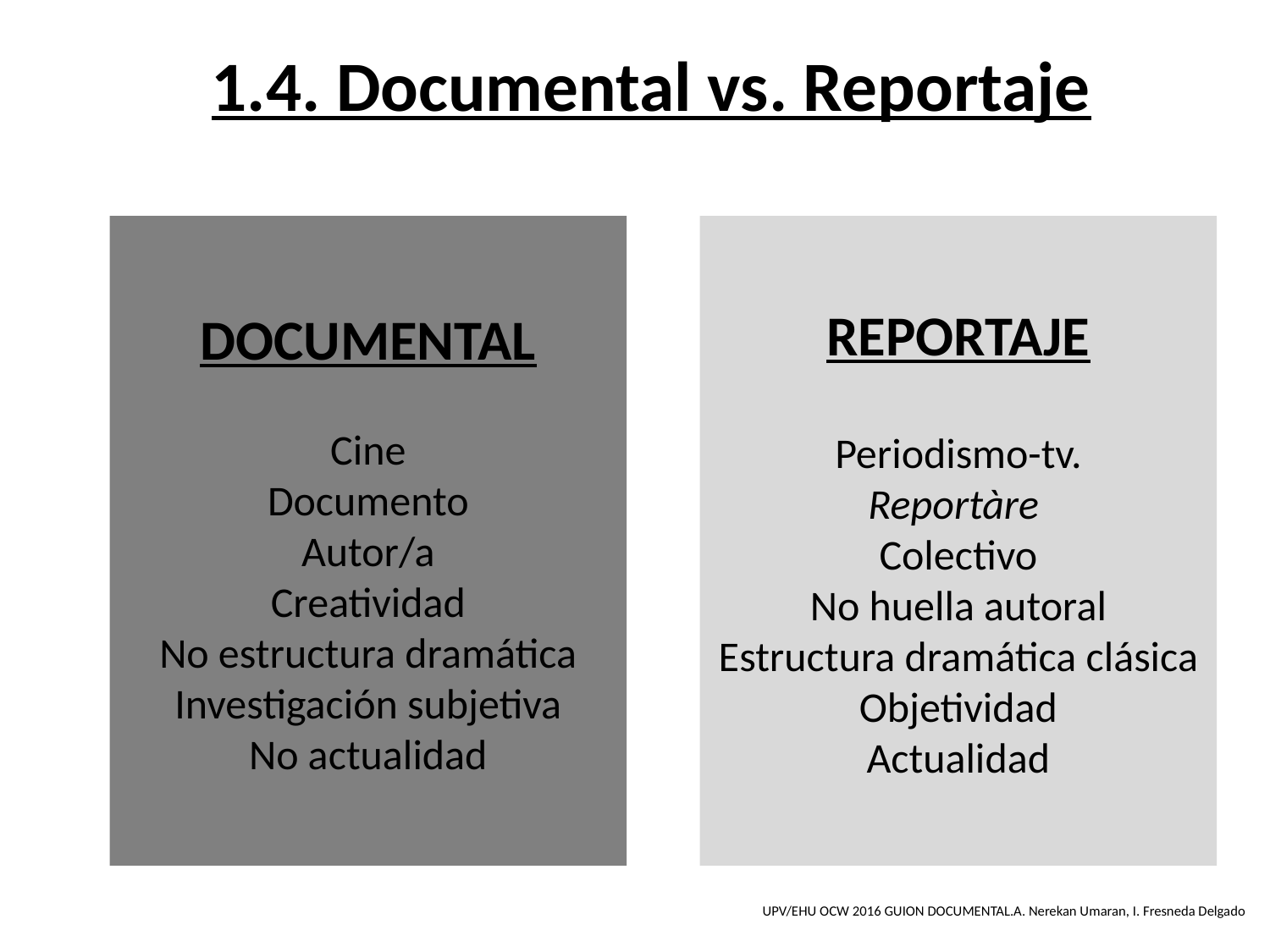

1.4. Documental vs. Reportaje
DOCUMENTAL
Cine
Documento
Autor/a
Creatividad
No estructura dramática
Investigación subjetiva
No actualidad
# REPORTAJE Periodismo-tv. Reportàre Colectivo No huella autoral Estructura dramática clásica Objetividad Actualidad